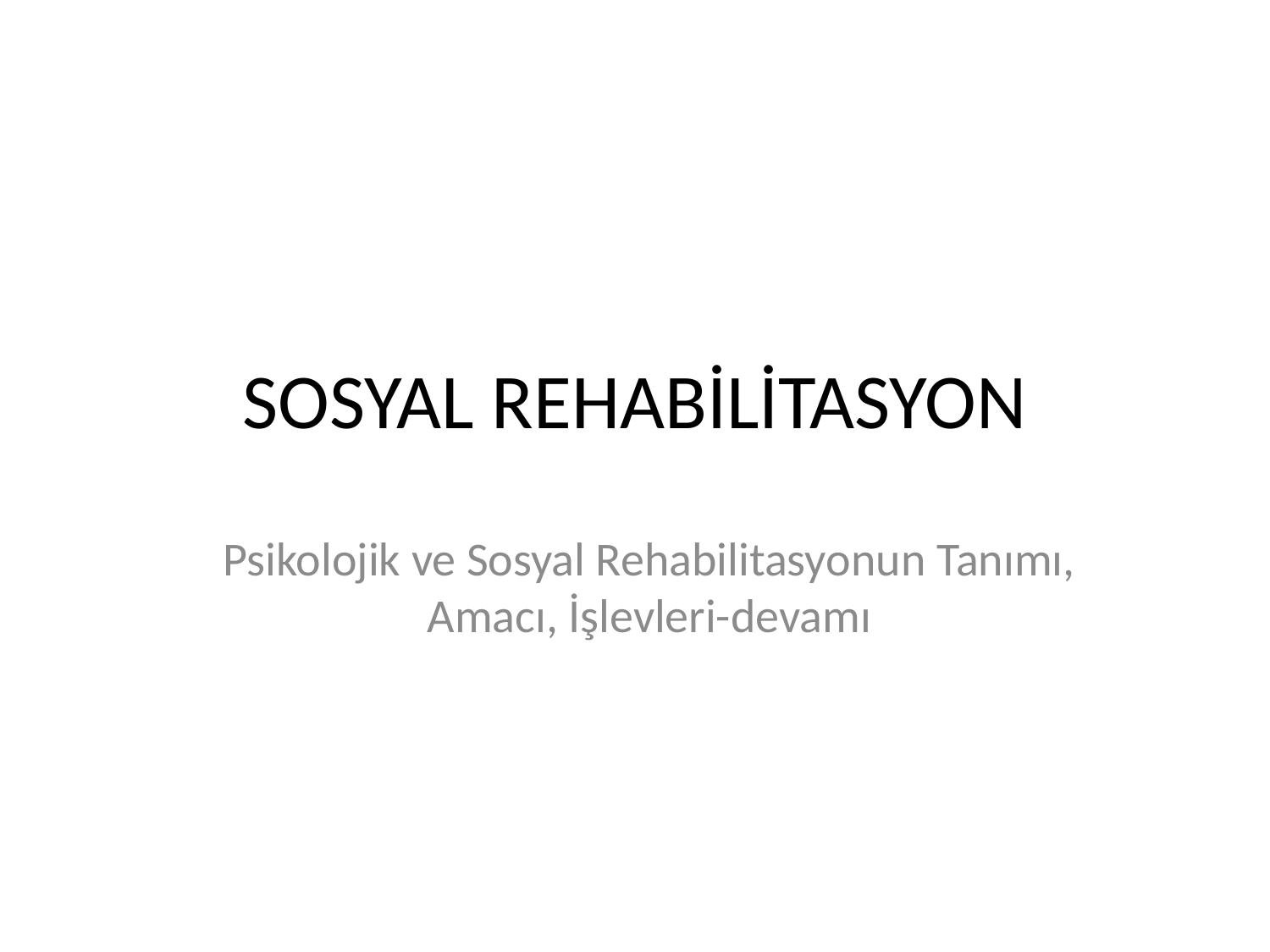

# SOSYAL REHABİLİTASYON

Psikolojik ve Sosyal Rehabilitasyonun Tanımı, Amacı, İşlevleri-devamı